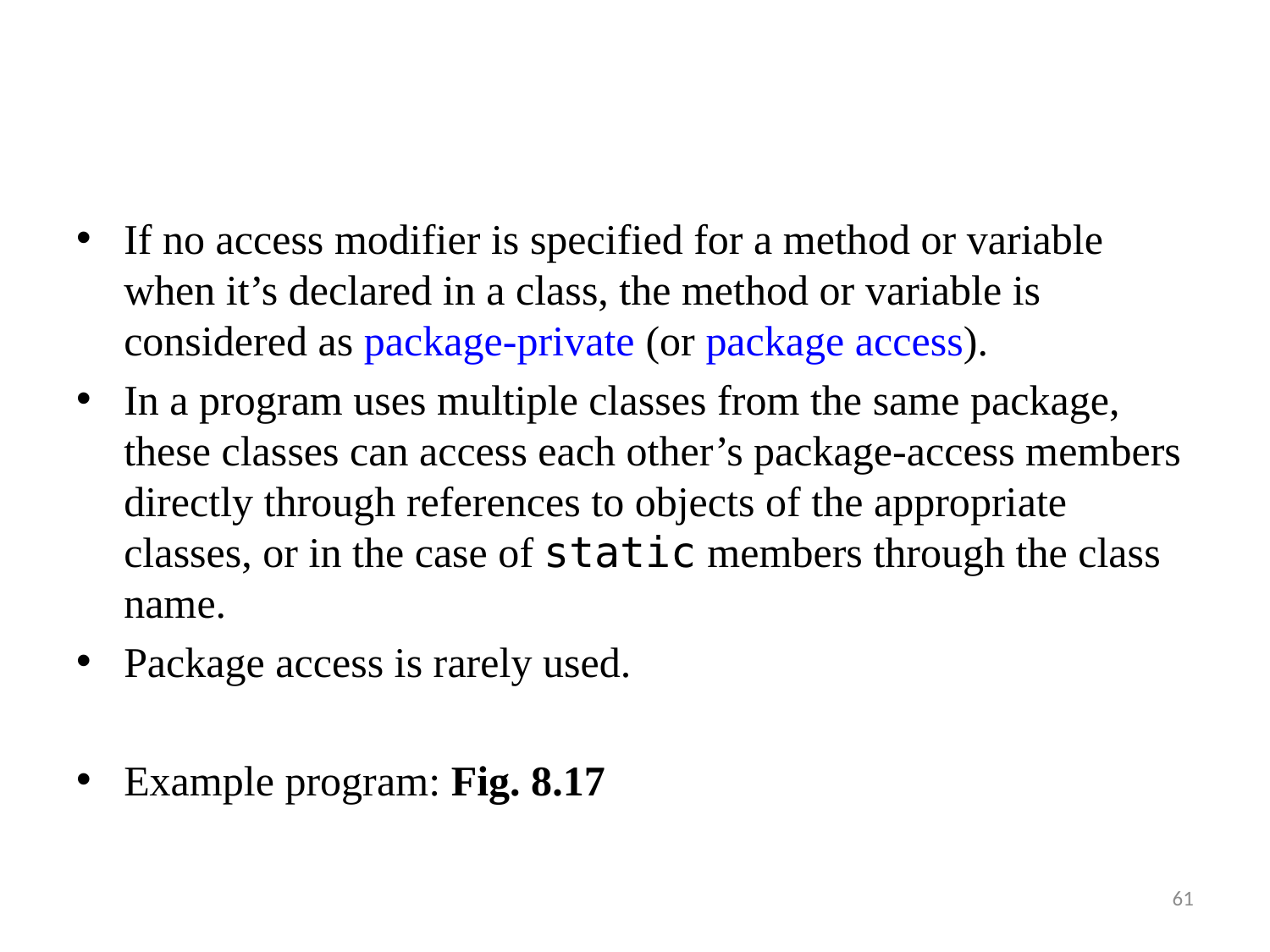

If no access modifier is specified for a method or variable when it’s declared in a class, the method or variable is considered as package-private (or package access).
In a program uses multiple classes from the same package, these classes can access each other’s package-access members directly through references to objects of the appropriate classes, or in the case of static members through the class name.
Package access is rarely used.

Example program: Fig. 8.17
61